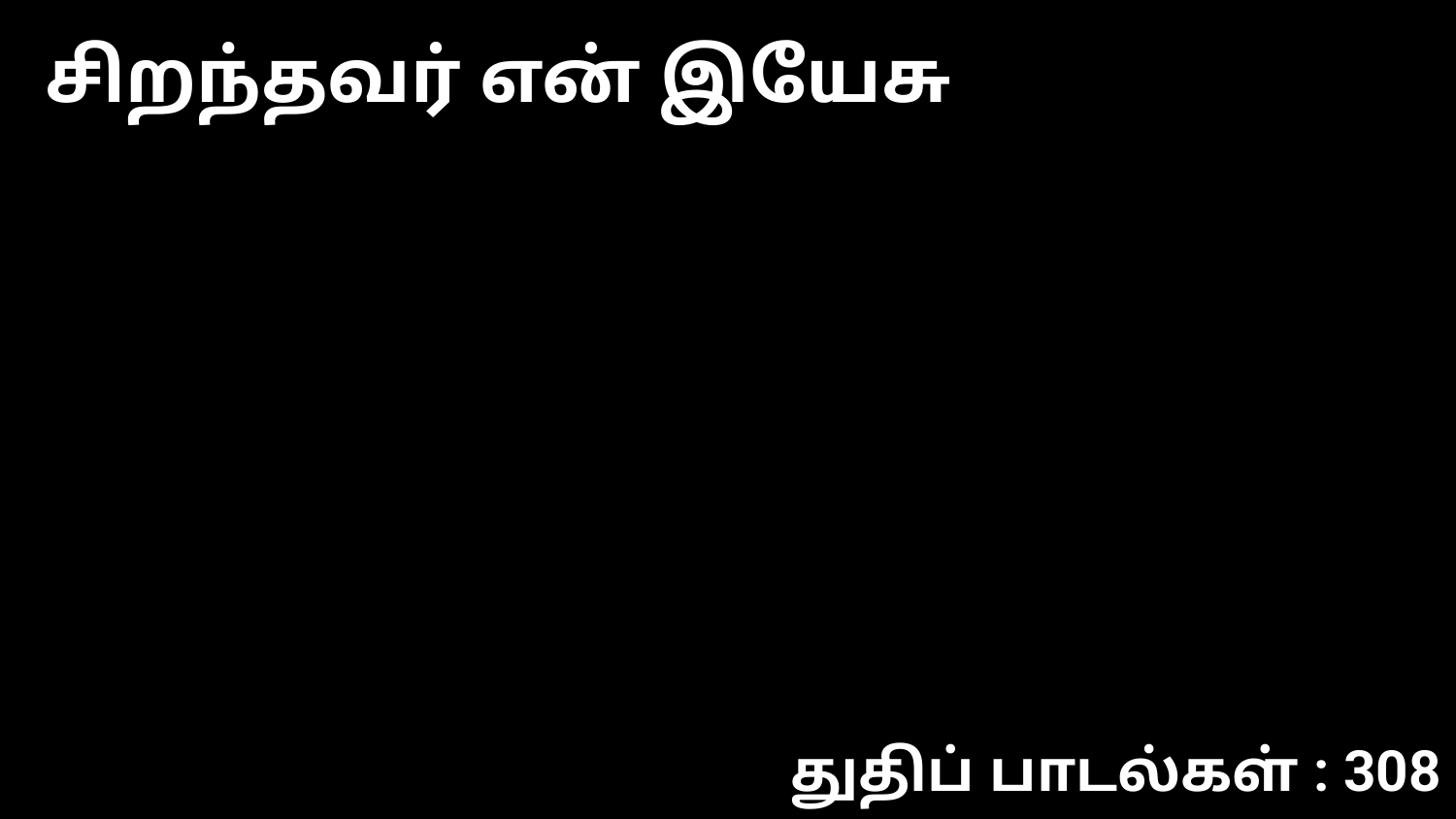

சிறந்தவர் என் இயேசு
துதிப் பாடல்கள் : 308